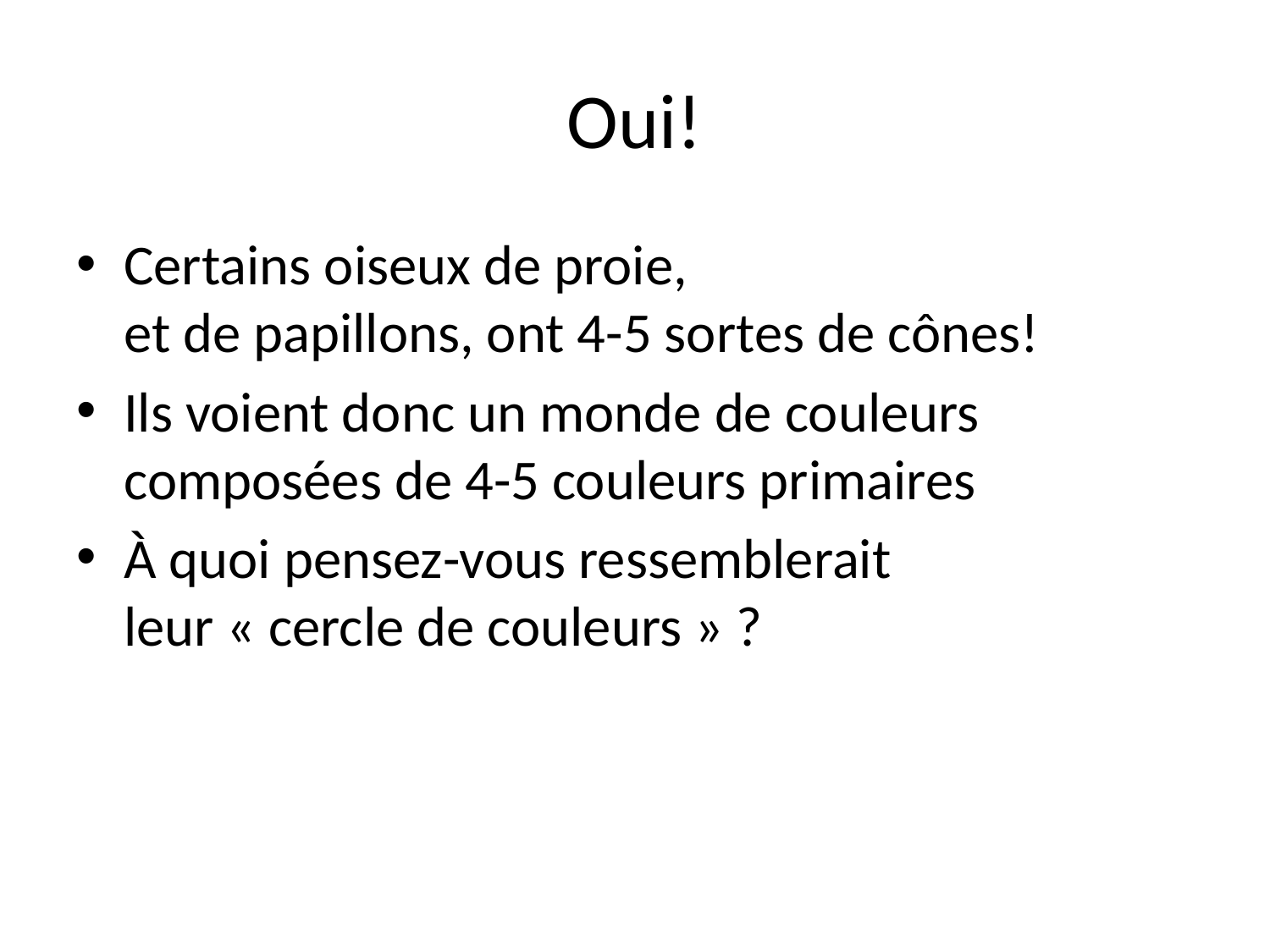

# Oui!
Certains oiseux de proie,
et de papillons, ont 4-5 sortes de cônes!
Ils voient donc un monde de couleurs composées de 4-5 couleurs primaires
À quoi pensez-vous ressemblerait
leur « cercle de couleurs » ?